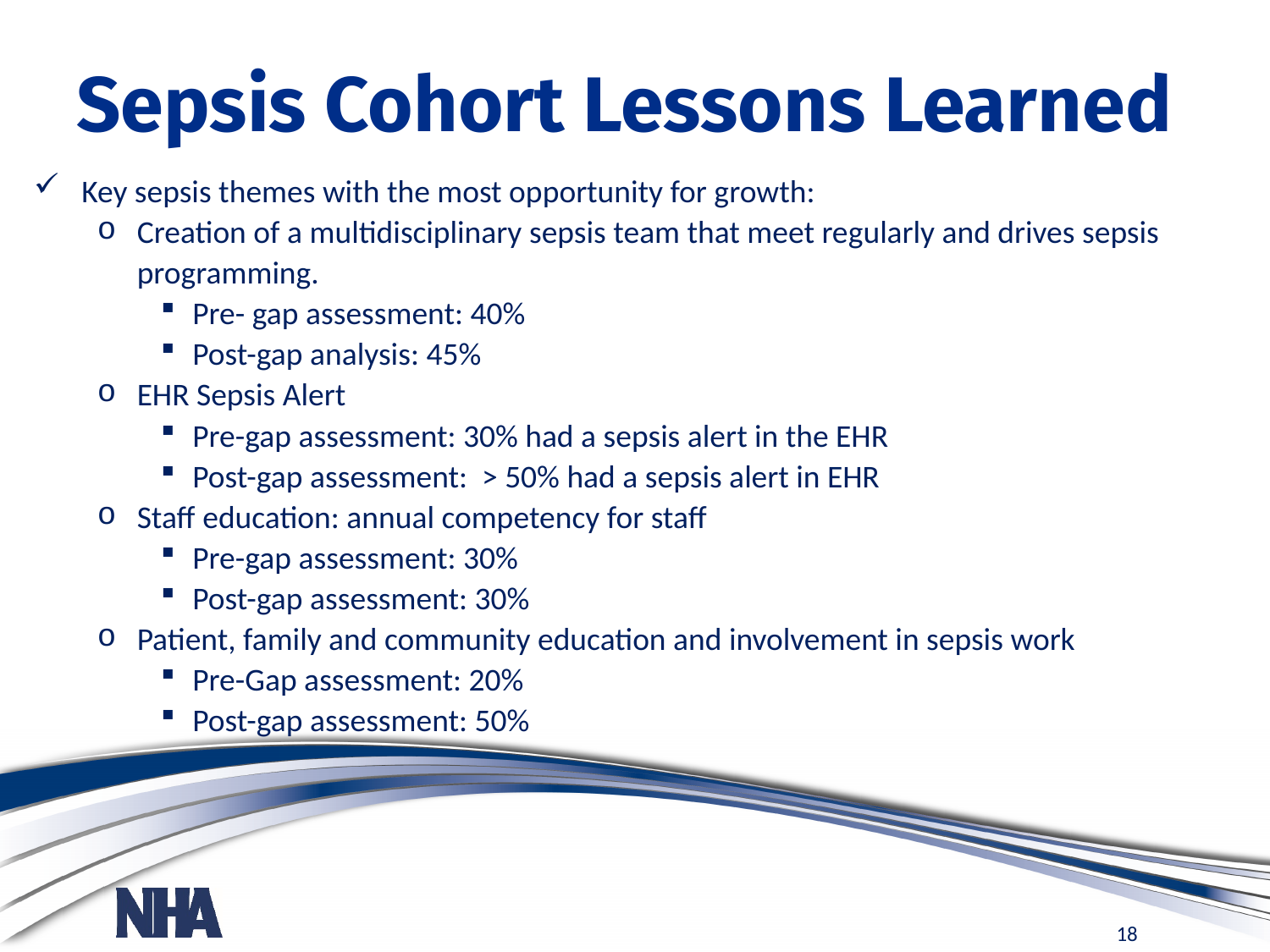

# Sepsis Cohort Lessons Learned
Key sepsis themes with the most opportunity for growth:
Creation of a multidisciplinary sepsis team that meet regularly and drives sepsis programming.
Pre- gap assessment: 40%
Post-gap analysis: 45%
EHR Sepsis Alert
Pre-gap assessment: 30% had a sepsis alert in the EHR
Post-gap assessment:  > 50% had a sepsis alert in EHR
Staff education: annual competency for staff
Pre-gap assessment: 30%
Post-gap assessment: 30%
Patient, family and community education and involvement in sepsis work
Pre-Gap assessment: 20%
Post-gap assessment: 50%